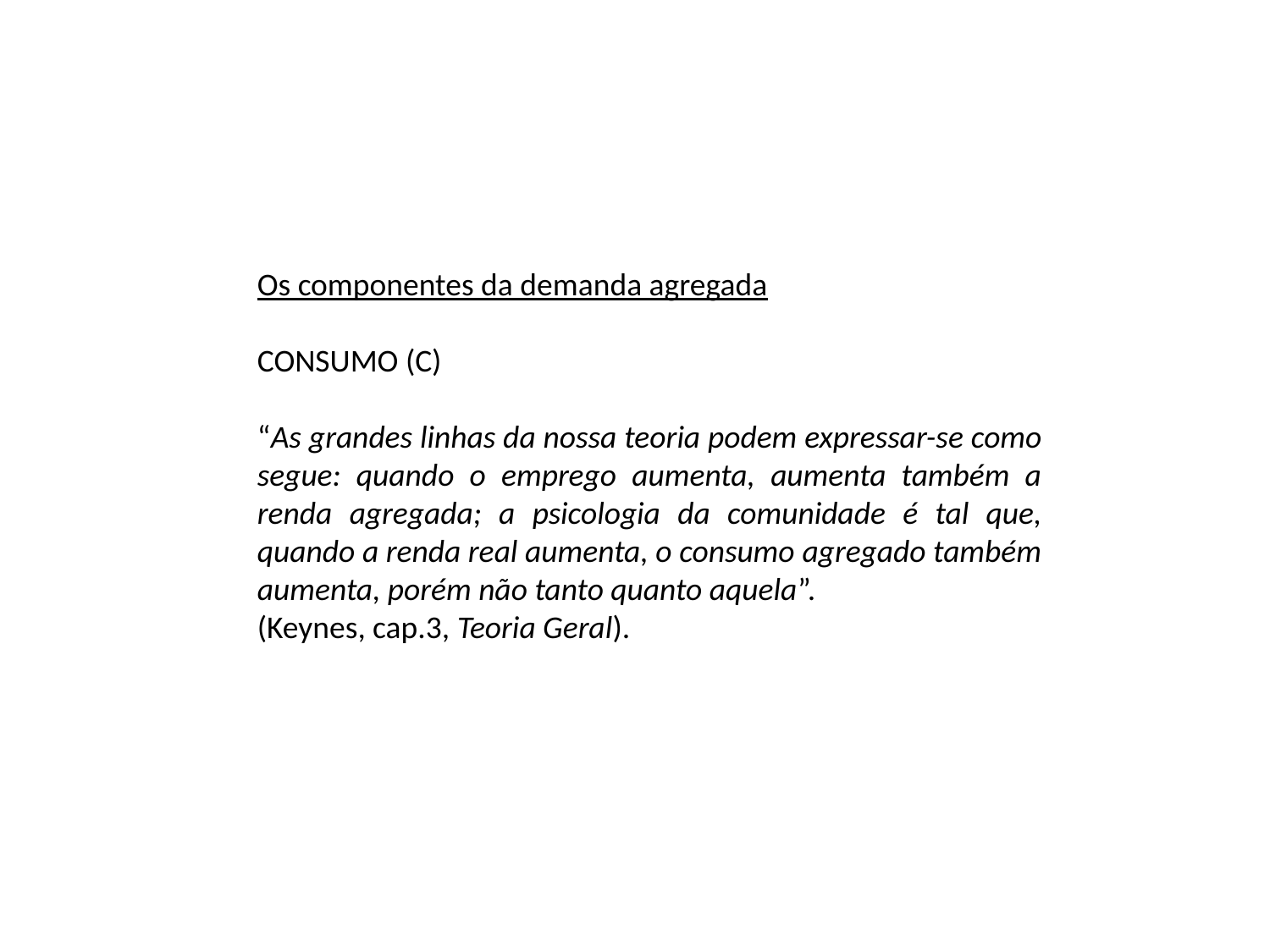

Os componentes da demanda agregada

CONSUMO (C)

“As grandes linhas da nossa teoria podem expressar-se como segue: quando o emprego aumenta, aumenta também a renda agregada; a psicologia da comunidade é tal que, quando a renda real aumenta, o consumo agregado também aumenta, porém não tanto quanto aquela”.
(Keynes, cap.3, Teoria Geral).